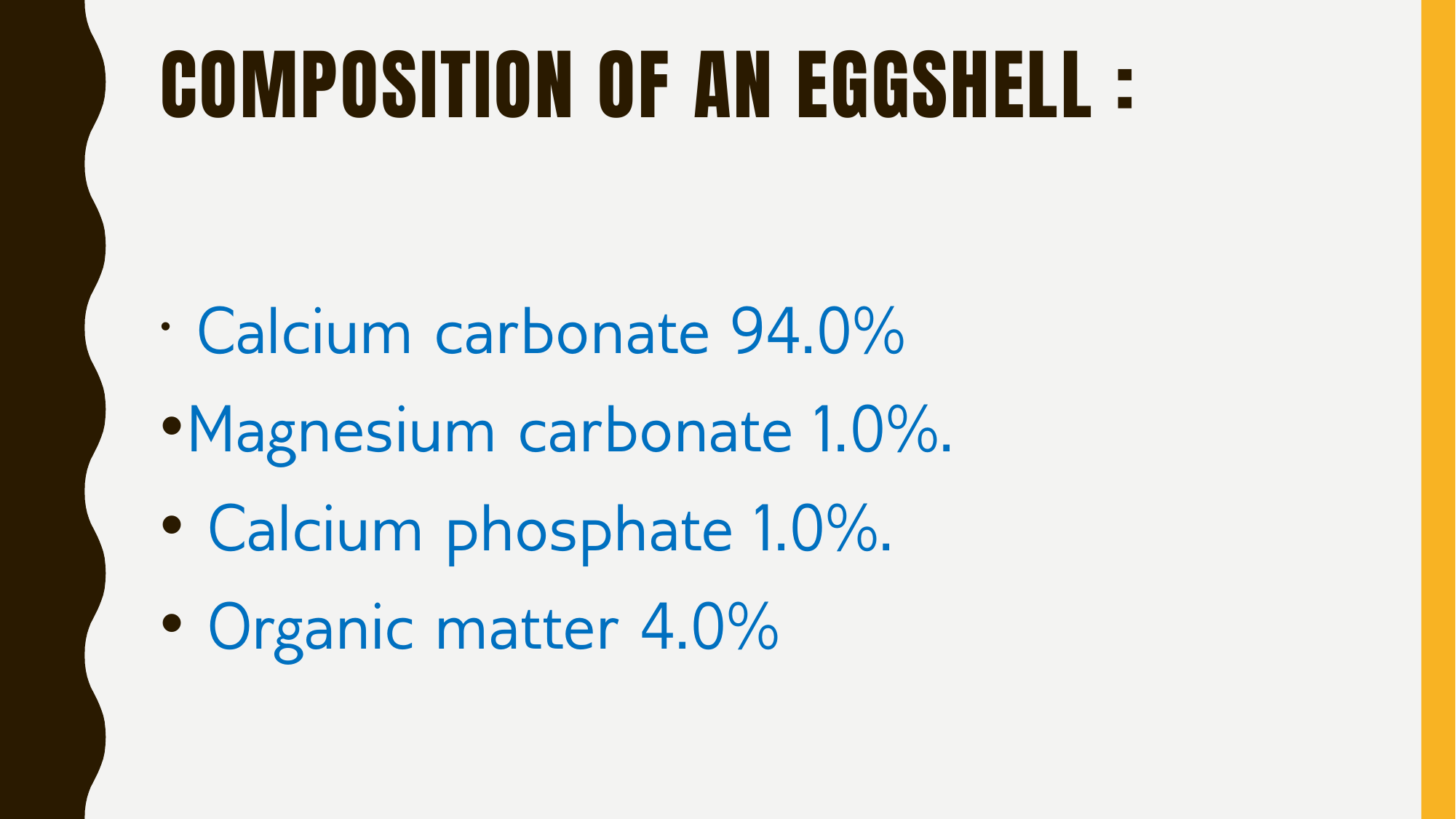

# composition of an eggshell :
 Calcium carbonate 94.0%
Magnesium carbonate 1.0%.
 Calcium phosphate 1.0%.
 Organic matter 4.0%